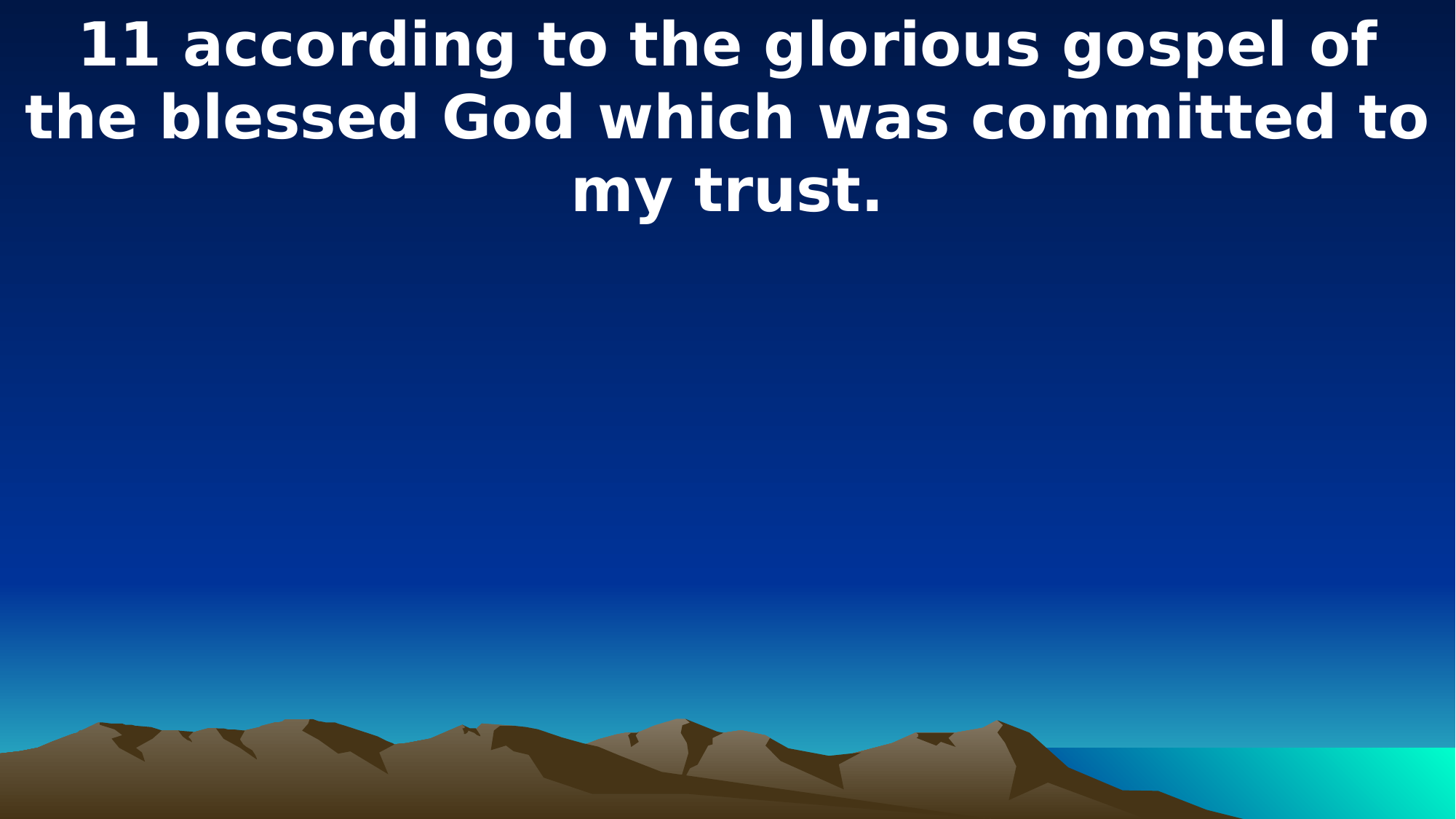

11 according to the glorious gospel of the blessed God which was committed to my trust.